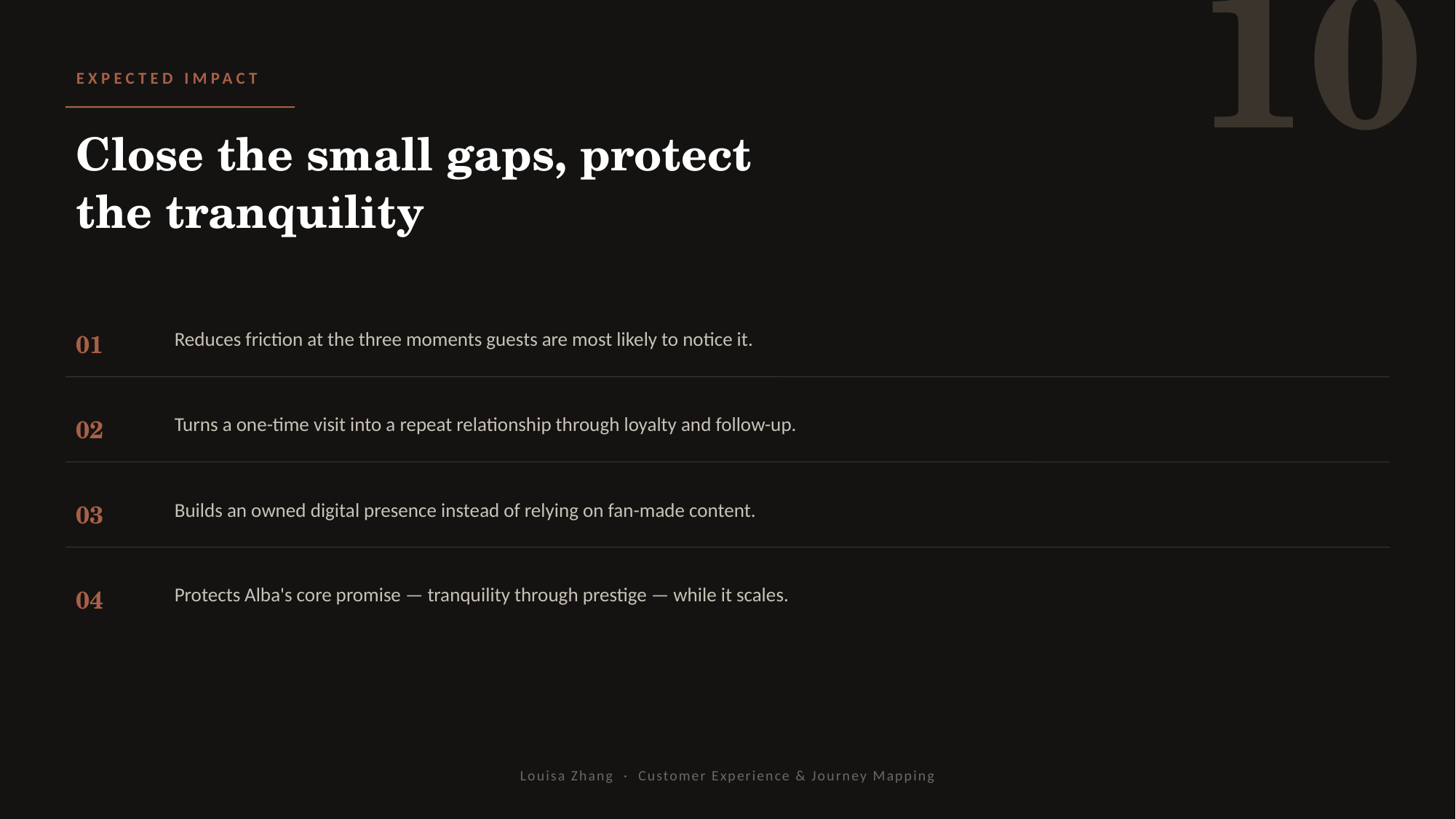

10
EXPECTED IMPACT

Close the small gaps, protect
the tranquility
01
Reduces friction at the three moments guests are most likely to notice it.

02
Turns a one-time visit into a repeat relationship through loyalty and follow-up.

03
Builds an owned digital presence instead of relying on fan-made content.

04
Protects Alba's core promise — tranquility through prestige — while it scales.
Louisa Zhang  ·  Customer Experience & Journey Mapping